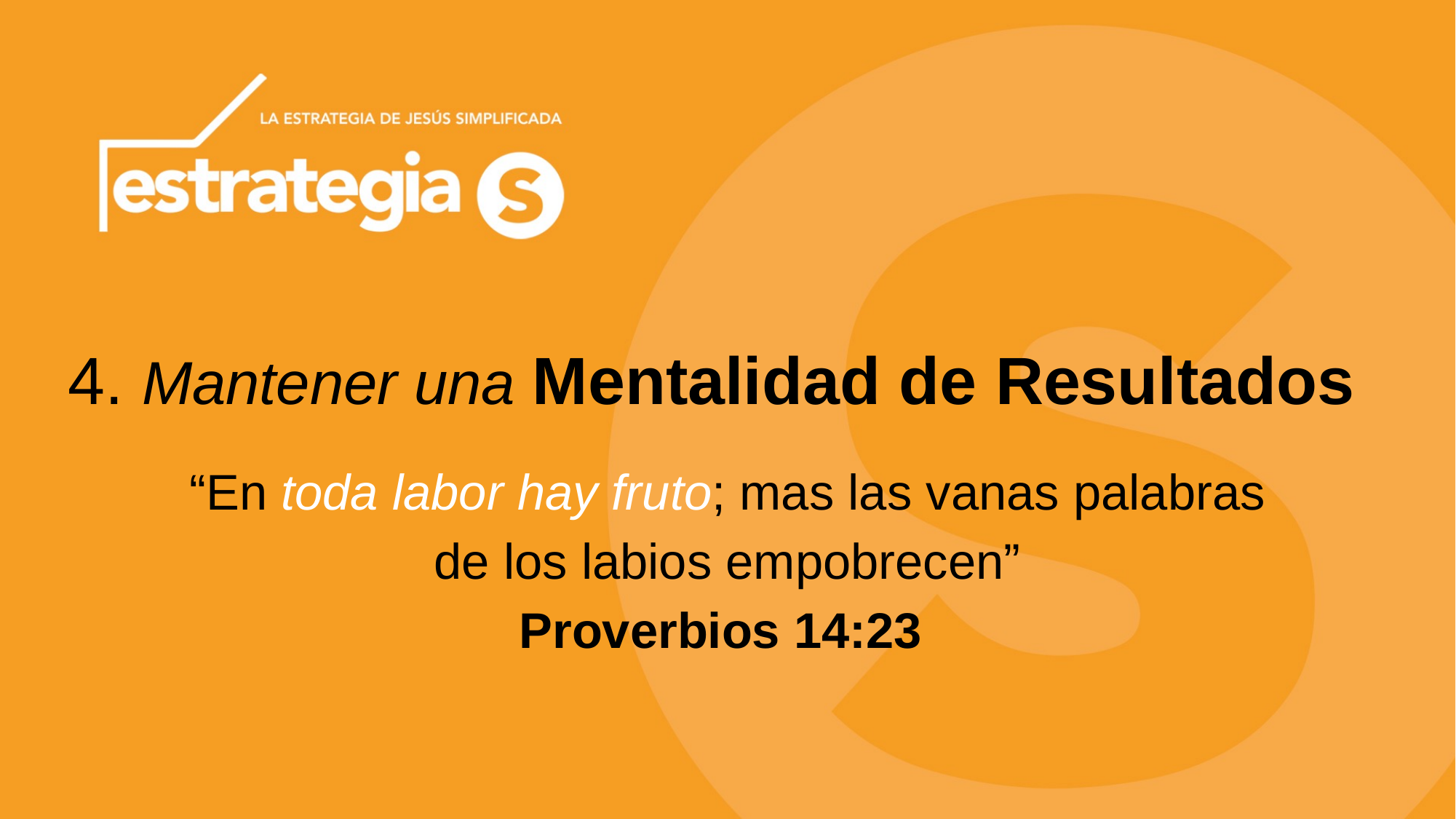

# 4. Mantener una Mentalidad de Resultados
“En toda labor hay fruto; mas las vanas palabras
de los labios empobrecen”
Proverbios 14:23